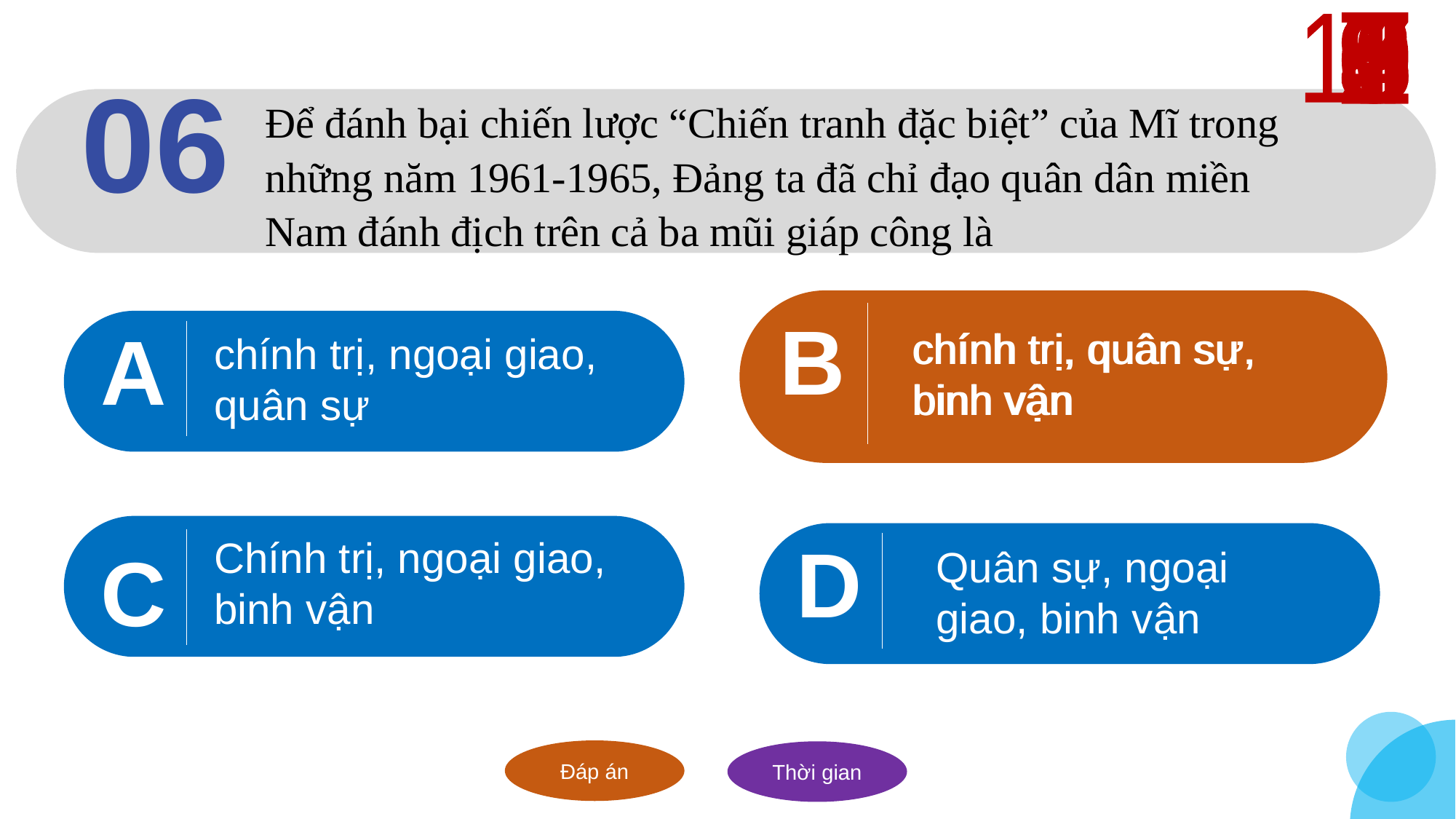

10
1
2
3
4
5
6
7
8
9
Để đánh bại chiến lược “Chiến tranh đặc biệt” của Mĩ trong những năm 1961-1965, Đảng ta đã chỉ đạo quân dân miền Nam đánh địch trên cả ba mũi giáp công là

06

chính trị, quân sự,
binh vận
B

chính trị, ngoại giao, quân sự
A

chính trị, quân sự,
binh vận
B

Chính trị, ngoại giao, binh vận
C

Quân sự, ngoại giao, binh vận
D

Đáp án
Thời gian